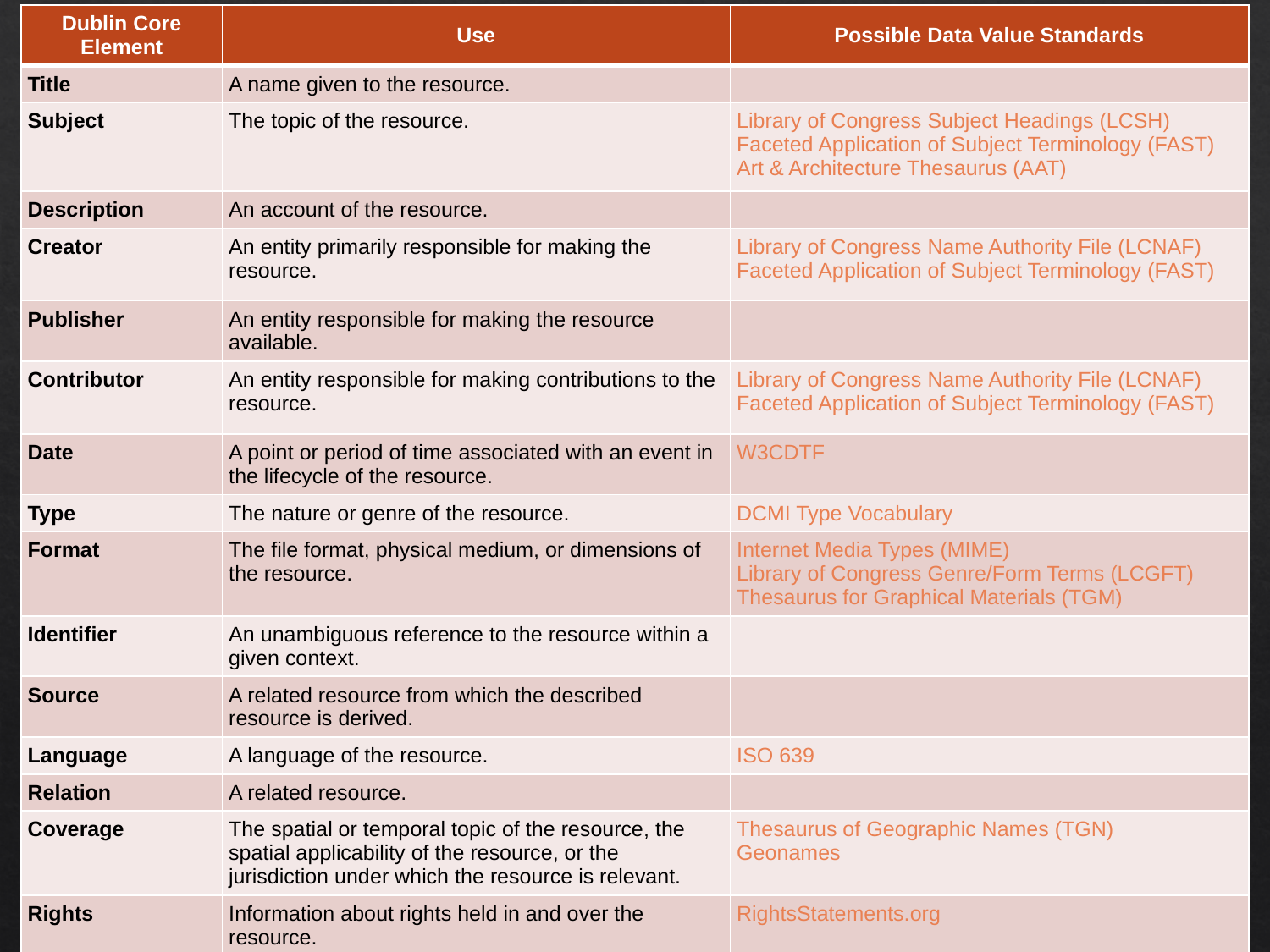

| Dublin Core Element | Use | Possible Data Value Standards |
| --- | --- | --- |
| Title | A name given to the resource. |  |
| Subject | The topic of the resource. | Library of Congress Subject Headings (LCSH) Faceted Application of Subject Terminology (FAST) Art & Architecture Thesaurus (AAT) |
| Description | An account of the resource. |  |
| Creator | An entity primarily responsible for making the resource. | Library of Congress Name Authority File (LCNAF) Faceted Application of Subject Terminology (FAST) |
| Publisher | An entity responsible for making the resource available. |  |
| Contributor | An entity responsible for making contributions to the resource. | Library of Congress Name Authority File (LCNAF) Faceted Application of Subject Terminology (FAST) |
| Date | A point or period of time associated with an event in the lifecycle of the resource. | W3CDTF |
| Type | The nature or genre of the resource. | DCMI Type Vocabulary |
| Format | The file format, physical medium, or dimensions of the resource. | Internet Media Types (MIME) Library of Congress Genre/Form Terms (LCGFT) Thesaurus for Graphical Materials (TGM) |
| Identifier | An unambiguous reference to the resource within a given context. |  |
| Source | A related resource from which the described resource is derived. |  |
| Language | A language of the resource. | ISO 639 |
| Relation | A related resource. |  |
| Coverage | The spatial or temporal topic of the resource, the spatial applicability of the resource, or the jurisdiction under which the resource is relevant. | Thesaurus of Geographic Names (TGN) Geonames |
| Rights | Information about rights held in and over the resource. | RightsStatements.org |